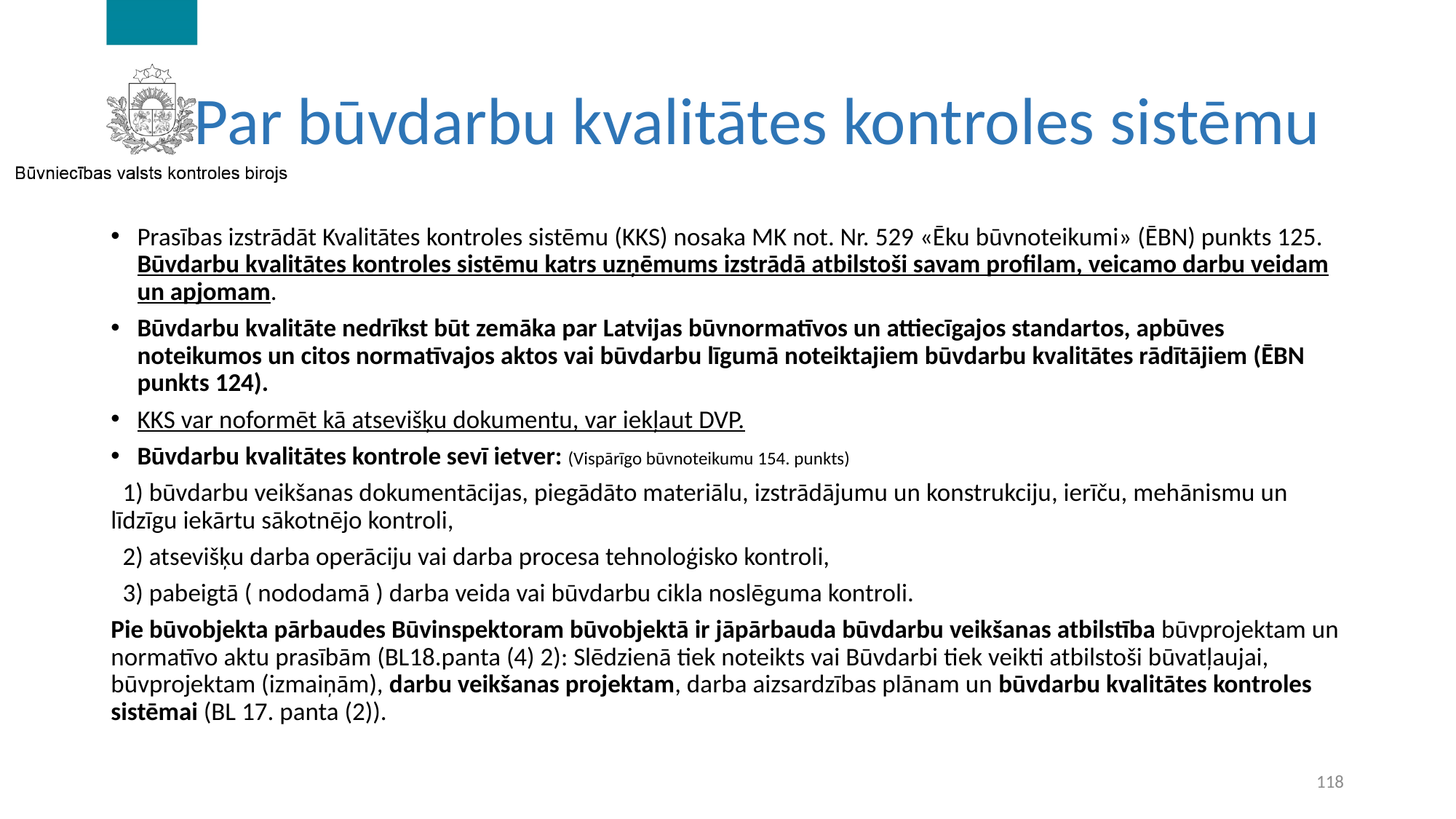

# Par būvdarbu kvalitātes kontroles sistēmu
Prasības izstrādāt Kvalitātes kontroles sistēmu (KKS) nosaka MK not. Nr. 529 «Ēku būvnoteikumi» (ĒBN) punkts 125. Būvdarbu kvalitātes kontroles sistēmu katrs uzņēmums izstrādā atbilstoši savam profilam, veicamo darbu veidam un apjomam.
Būvdarbu kvalitāte nedrīkst būt zemāka par Latvijas būvnormatīvos un attiecīgajos standartos, apbūves noteikumos un citos normatīvajos aktos vai būvdarbu līgumā noteiktajiem būvdarbu kvalitātes rādītājiem (ĒBN punkts 124).
KKS var noformēt kā atsevišķu dokumentu, var iekļaut DVP.
Būvdarbu kvalitātes kontrole sevī ietver: (Vispārīgo būvnoteikumu 154. punkts)
  1) būvdarbu veikšanas dokumentācijas, piegādāto materiālu, izstrādājumu un konstrukciju, ierīču, mehānismu un līdzīgu iekārtu sākotnējo kontroli,
  2) atsevišķu darba operāciju vai darba procesa tehnoloģisko kontroli,
  3) pabeigtā ( nododamā ) darba veida vai būvdarbu cikla noslēguma kontroli.
Pie būvobjekta pārbaudes Būvinspektoram būvobjektā ir jāpārbauda būvdarbu veikšanas atbilstība būvprojektam un normatīvo aktu prasībām (BL18.panta (4) 2): Slēdzienā tiek noteikts vai Būvdarbi tiek veikti atbilstoši būvatļaujai, būvprojektam (izmaiņām), darbu veikšanas projektam, darba aizsardzības plānam un būvdarbu kvalitātes kontroles sistēmai (BL 17. panta (2)).